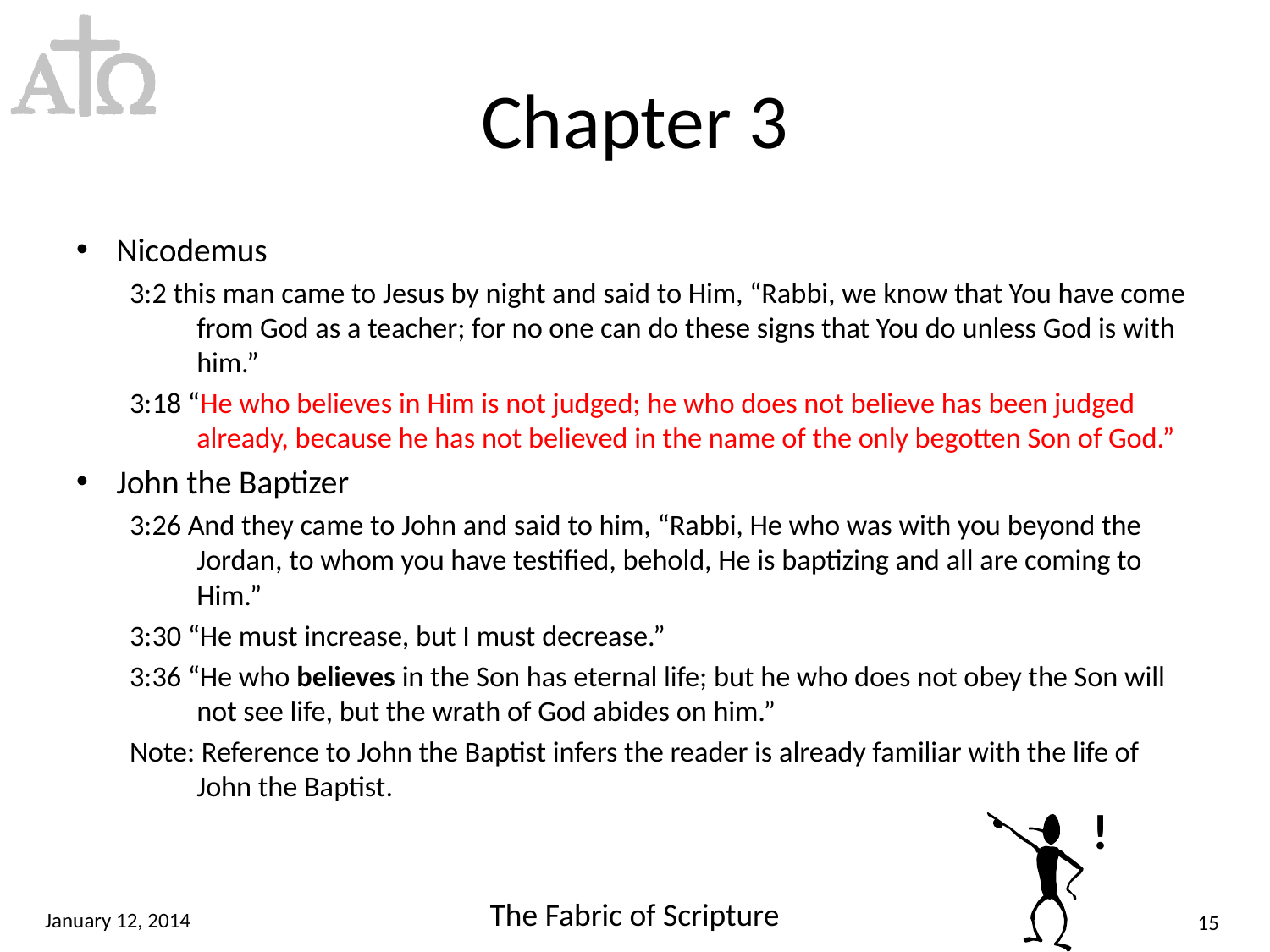

# Chapter 3
Nicodemus
3:2 this man came to Jesus by night and said to Him, “Rabbi, we know that You have come from God as a teacher; for no one can do these signs that You do unless God is with him.”
3:18 “He who believes in Him is not judged; he who does not believe has been judged already, because he has not believed in the name of the only begotten Son of God.”
John the Baptizer
3:26 And they came to John and said to him, “Rabbi, He who was with you beyond the Jordan, to whom you have testified, behold, He is baptizing and all are coming to Him.”
3:30 “He must increase, but I must decrease.”
3:36 “He who believes in the Son has eternal life; but he who does not obey the Son will not see life, but the wrath of God abides on him.”
Note: Reference to John the Baptist infers the reader is already familiar with the life of John the Baptist.
!